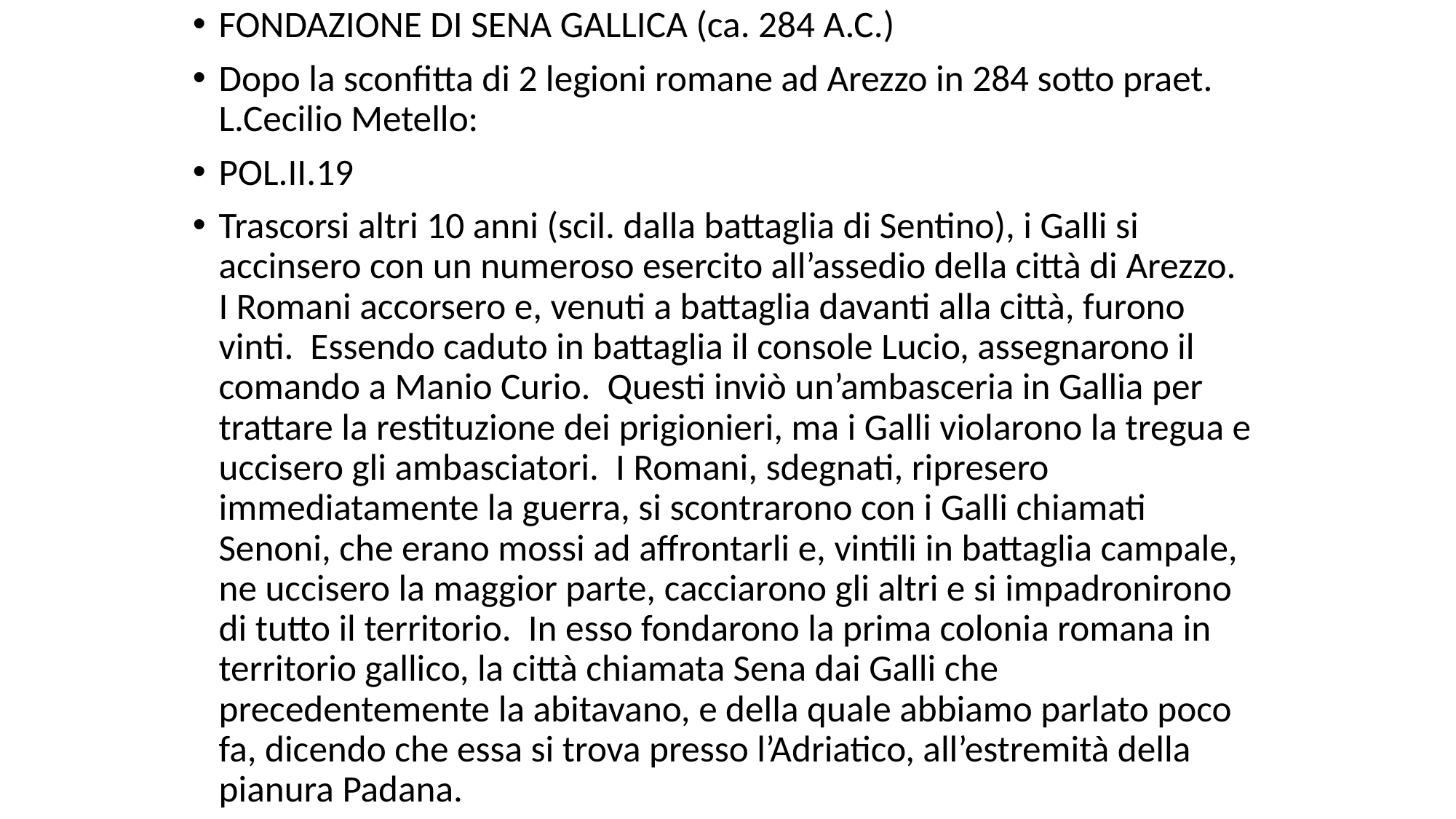

# FONDAZIONE DI SENA GALLICA (ca. 284 A.C.)
Dopo la sconfitta di 2 legioni romane ad Arezzo in 284 sotto praet. L.Cecilio Metello:
POL.II.19
Trascorsi altri 10 anni (scil. dalla battaglia di Sentino), i Galli si accinsero con un numeroso esercito all’assedio della città di Arezzo.  I Romani accorsero e, venuti a battaglia davanti alla città, furono vinti.  Essendo caduto in battaglia il console Lucio, assegnarono il comando a Manio Curio.  Questi inviò un’ambasceria in Gallia per trattare la restituzione dei prigionieri, ma i Galli violarono la tregua e uccisero gli ambasciatori.  I Romani, sdegnati, ripresero immediatamente la guerra, si scontrarono con i Galli chiamati Senoni, che erano mossi ad affrontarli e, vintili in battaglia campale, ne uccisero la maggior parte, cacciarono gli altri e si impadronirono di tutto il territorio.  In esso fondarono la prima colonia romana in territorio gallico, la città chiamata Sena dai Galli che precedentemente la abitavano, e della quale abbiamo parlato poco fa, dicendo che essa si trova presso l’Adriatico, all’estremità della pianura Padana.